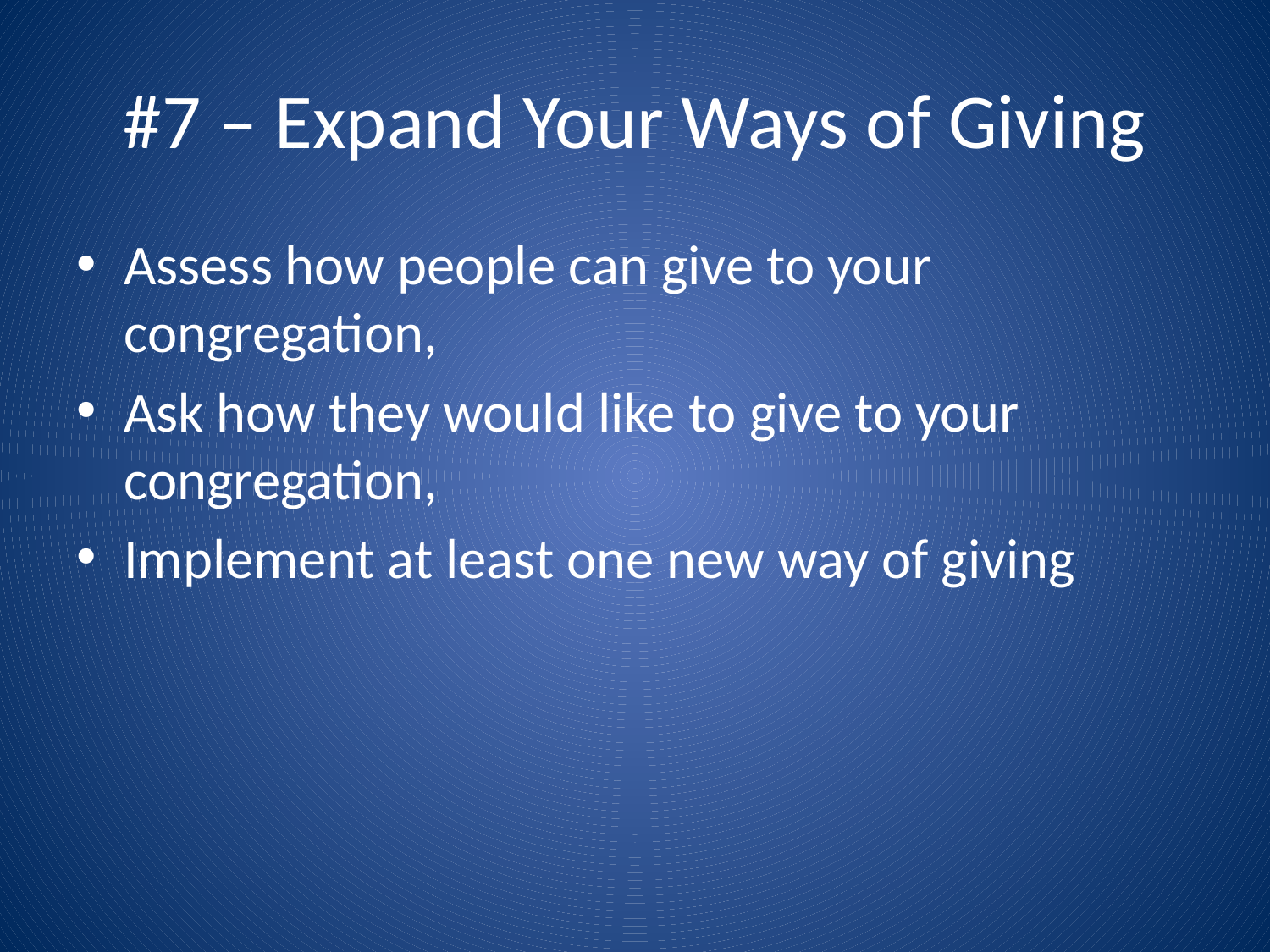

# #7 – Expand Your Ways of Giving
Assess how people can give to your congregation,
Ask how they would like to give to your congregation,
Implement at least one new way of giving